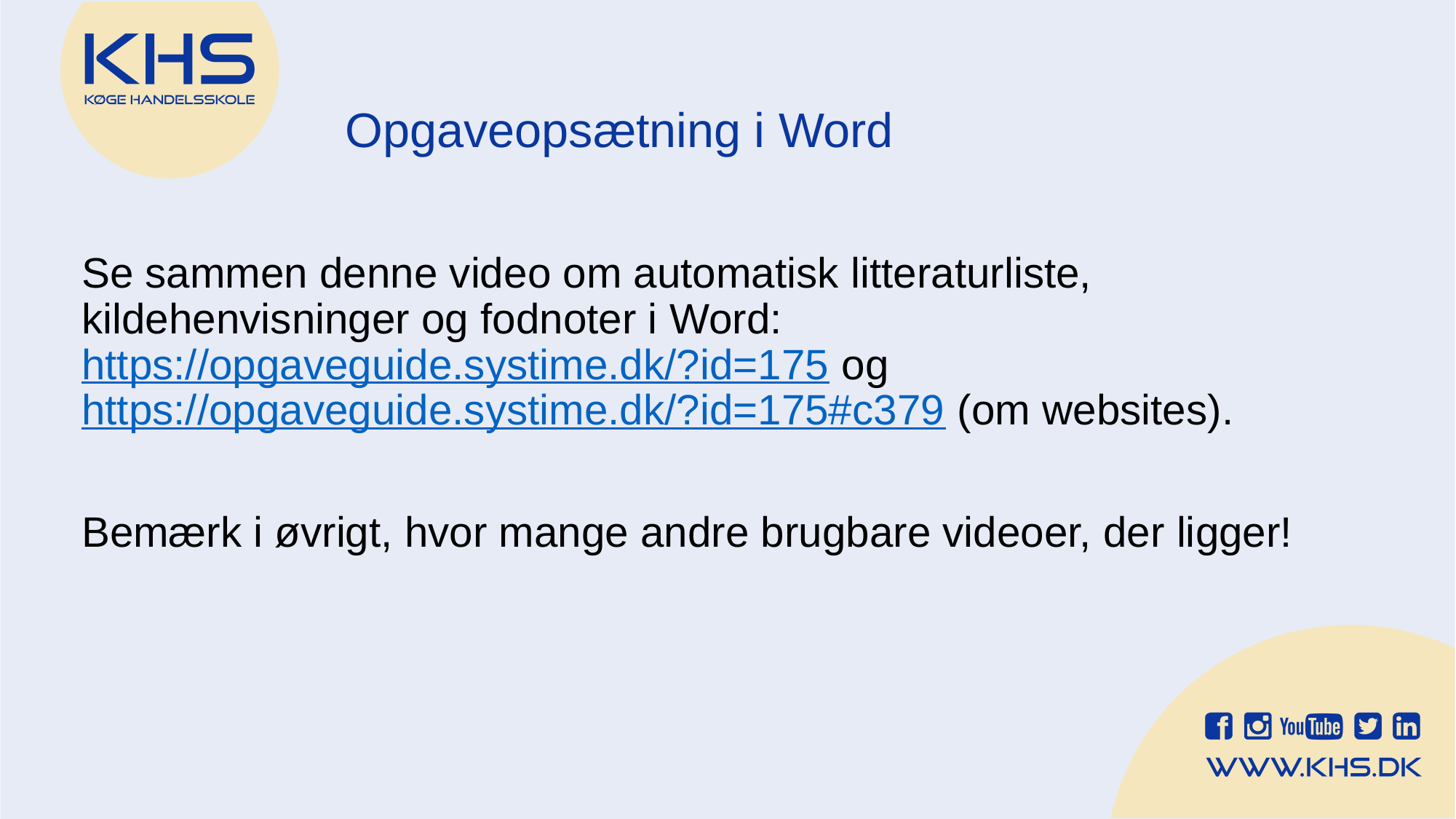

# Opgaveopsætning i Word
Se sammen denne video om automatisk litteraturliste, kildehenvisninger og fodnoter i Word: https://opgaveguide.systime.dk/?id=175 og https://opgaveguide.systime.dk/?id=175#c379 (om websites).

Bemærk i øvrigt, hvor mange andre brugbare videoer, der ligger!